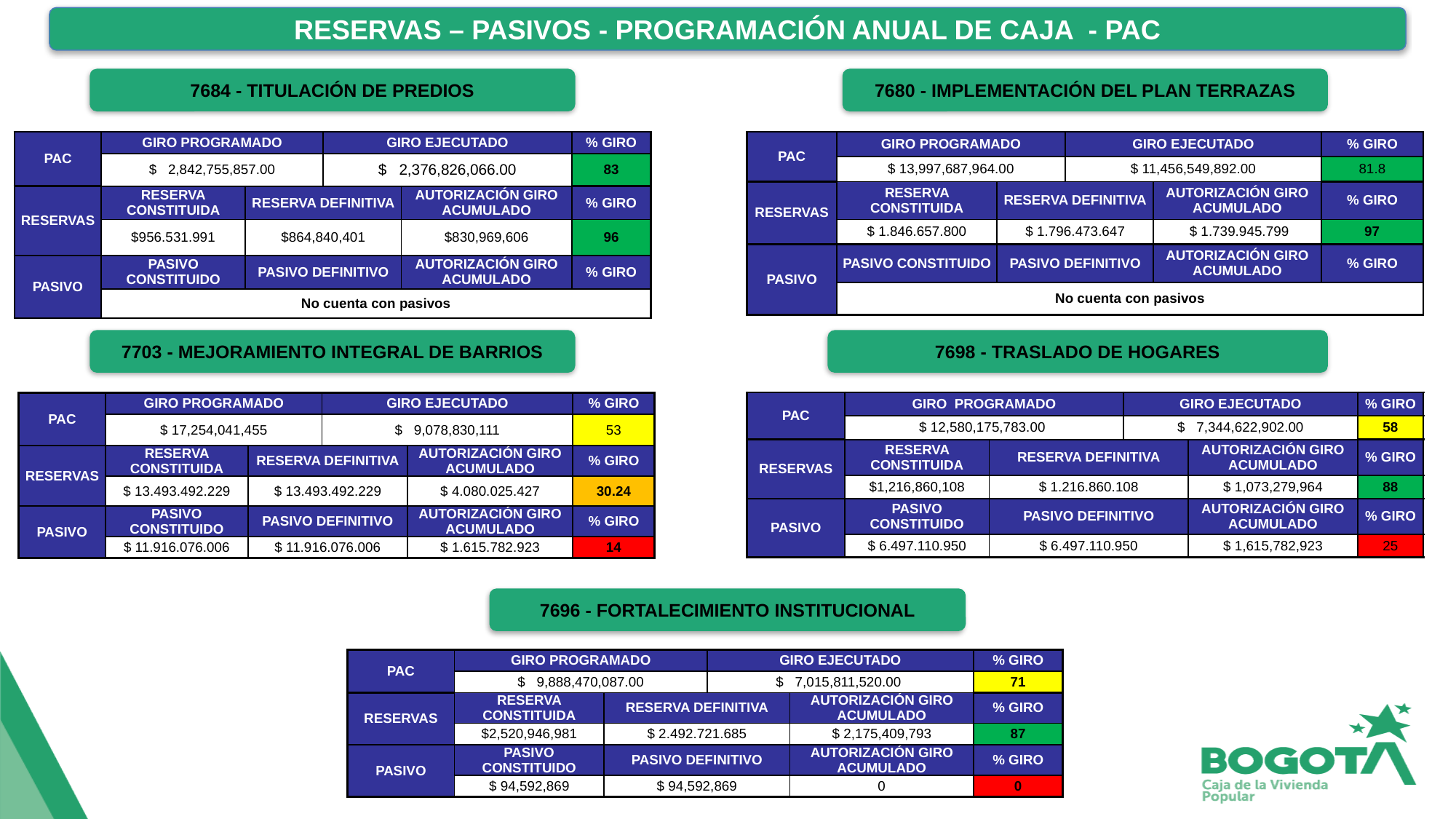

RESERVAS – PASIVOS - PROGRAMACIÓN ANUAL DE CAJA  - PAC
7684 - TITULACIÓN DE PREDIOS
7680 - IMPLEMENTACIÓN DEL PLAN TERRAZAS
| PAC | GIRO PROGRAMADO |  | GIRO EJECUTADO |  | % GIRO |
| --- | --- | --- | --- | --- | --- |
|  | $ 2,842,755,857.00 |  | $ 2,376,826,066.00 |  | 83 |
| RESERVAS | RESERVA CONSTITUIDA | RESERVA DEFINITIVA |  | AUTORIZACIÓN GIRO ACUMULADO | % GIRO |
|  | $956.531.991 | $864,840,401 |  | $830,969,606 | 96 |
| PASIVO | PASIVO CONSTITUIDO | PASIVO DEFINITIVO |  | AUTORIZACIÓN GIRO ACUMULADO | % GIRO |
|  | No cuenta con pasivos |  |  |  |  |
| PAC | GIRO PROGRAMADO |  | GIRO EJECUTADO |  | % GIRO |
| --- | --- | --- | --- | --- | --- |
|  | $ 13,997,687,964.00 |  | $ 11,456,549,892.00 |  | 81.8 |
| RESERVAS | RESERVA CONSTITUIDA | RESERVA DEFINITIVA |  | AUTORIZACIÓN GIRO ACUMULADO | % GIRO |
|  | $ 1.846.657.800 | $ 1.796.473.647 |  | $ 1.739.945.799 | 97 |
| PASIVO | PASIVO CONSTITUIDO | PASIVO DEFINITIVO |  | AUTORIZACIÓN GIRO ACUMULADO | % GIRO |
|  | No cuenta con pasivos |  |  |  |  |
7703 - MEJORAMIENTO INTEGRAL DE BARRIOS
7698 - TRASLADO DE HOGARES
| PAC | GIRO PROGRAMADO |  | GIRO EJECUTADO |  | % GIRO |
| --- | --- | --- | --- | --- | --- |
|  | $ 12,580,175,783.00 |  | $ 7,344,622,902.00 |  | 58 |
| RESERVAS | RESERVA CONSTITUIDA | RESERVA DEFINITIVA |  | AUTORIZACIÓN GIRO ACUMULADO | % GIRO |
|  | $1,216,860,108 | $ 1.216.860.108 |  | $ 1,073,279,964 | 88 |
| PASIVO | PASIVO CONSTITUIDO | PASIVO DEFINITIVO |  | AUTORIZACIÓN GIRO ACUMULADO | % GIRO |
|  | $ 6.497.110.950 | $ 6.497.110.950 |  | $ 1,615,782,923 | 25 |
| PAC | GIRO PROGRAMADO |  | GIRO EJECUTADO |  | % GIRO |
| --- | --- | --- | --- | --- | --- |
|  | $ 17,254,041,455 |  | $ 9,078,830,111 |  | 53 |
| RESERVAS | RESERVA CONSTITUIDA | RESERVA DEFINITIVA |  | AUTORIZACIÓN GIRO ACUMULADO | % GIRO |
|  | $ 13.493.492.229 | $ 13.493.492.229 |  | $ 4.080.025.427 | 30.24 |
| PASIVO | PASIVO CONSTITUIDO | PASIVO DEFINITIVO |  | AUTORIZACIÓN GIRO ACUMULADO | % GIRO |
|  | $ 11.916.076.006 | $ 11.916.076.006 |  | $ 1.615.782.923 | 14 |
7696 - FORTALECIMIENTO INSTITUCIONAL
| PAC | GIRO PROGRAMADO |  | GIRO EJECUTADO |  | % GIRO |
| --- | --- | --- | --- | --- | --- |
|  | $ 9,888,470,087.00 |  | $ 7,015,811,520.00 |  | 71 |
| RESERVAS | RESERVA CONSTITUIDA | RESERVA DEFINITIVA |  | AUTORIZACIÓN GIRO ACUMULADO | % GIRO |
|  | $2,520,946,981 | $ 2.492.721.685 |  | $ 2,175,409,793 | 87 |
| PASIVO | PASIVO CONSTITUIDO | PASIVO DEFINITIVO |  | AUTORIZACIÓN GIRO ACUMULADO | % GIRO |
|  | $ 94,592,869 | $ 94,592,869 |  | 0 | 0 |